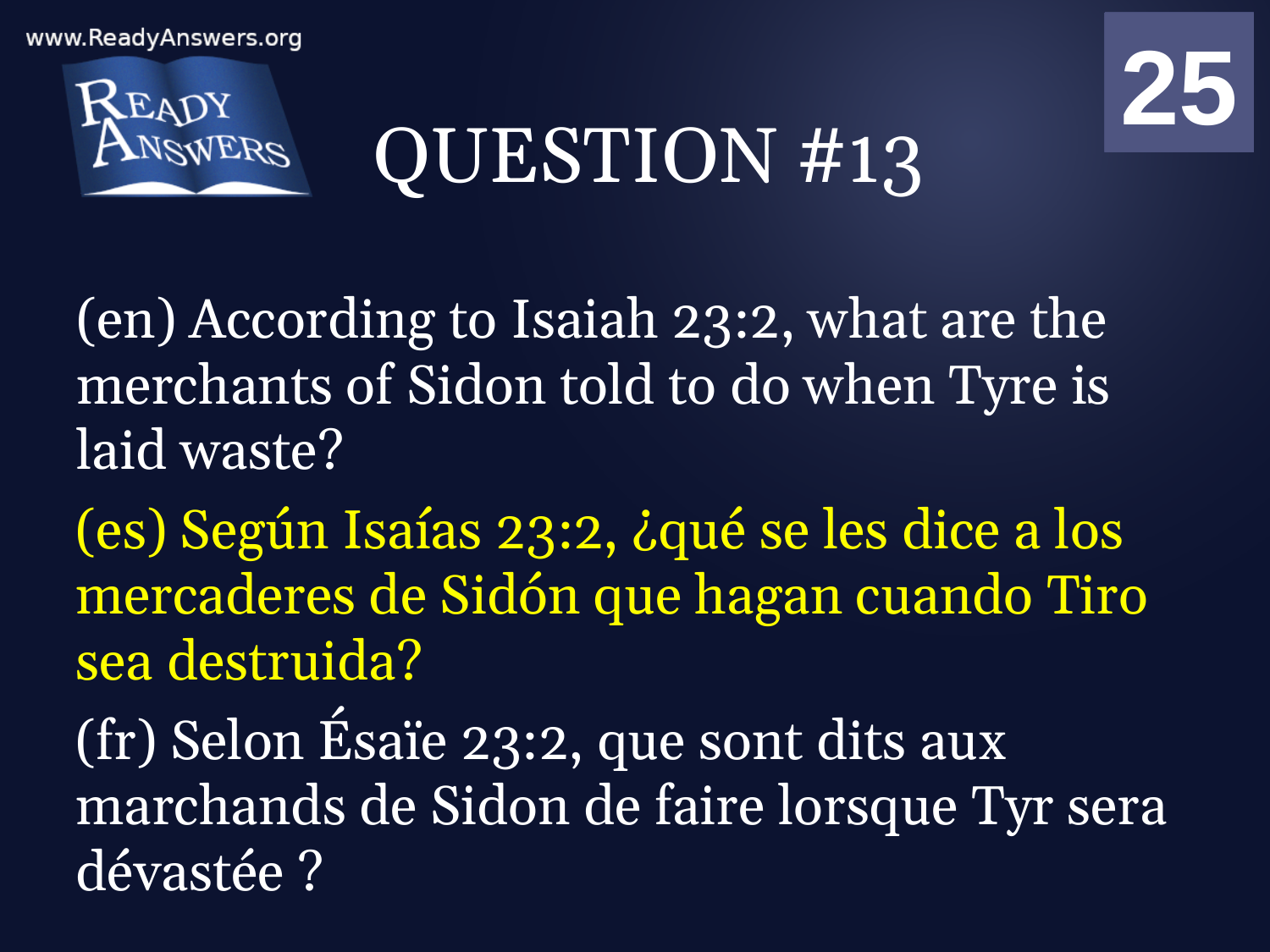

01
02
03
04
05
06
07
08
09
10
11
12
13
14
15
16
17
18
19
20
21
22
23
24
25
00
# QUESTION #13
(en) According to Isaiah 23:2, what are the merchants of Sidon told to do when Tyre is laid waste?
(es) Según Isaías 23:2, ¿qué se les dice a los mercaderes de Sidón que hagan cuando Tiro sea destruida?
(fr) Selon Ésaïe 23:2, que sont dits aux marchands de Sidon de faire lorsque Tyr sera dévastée ?